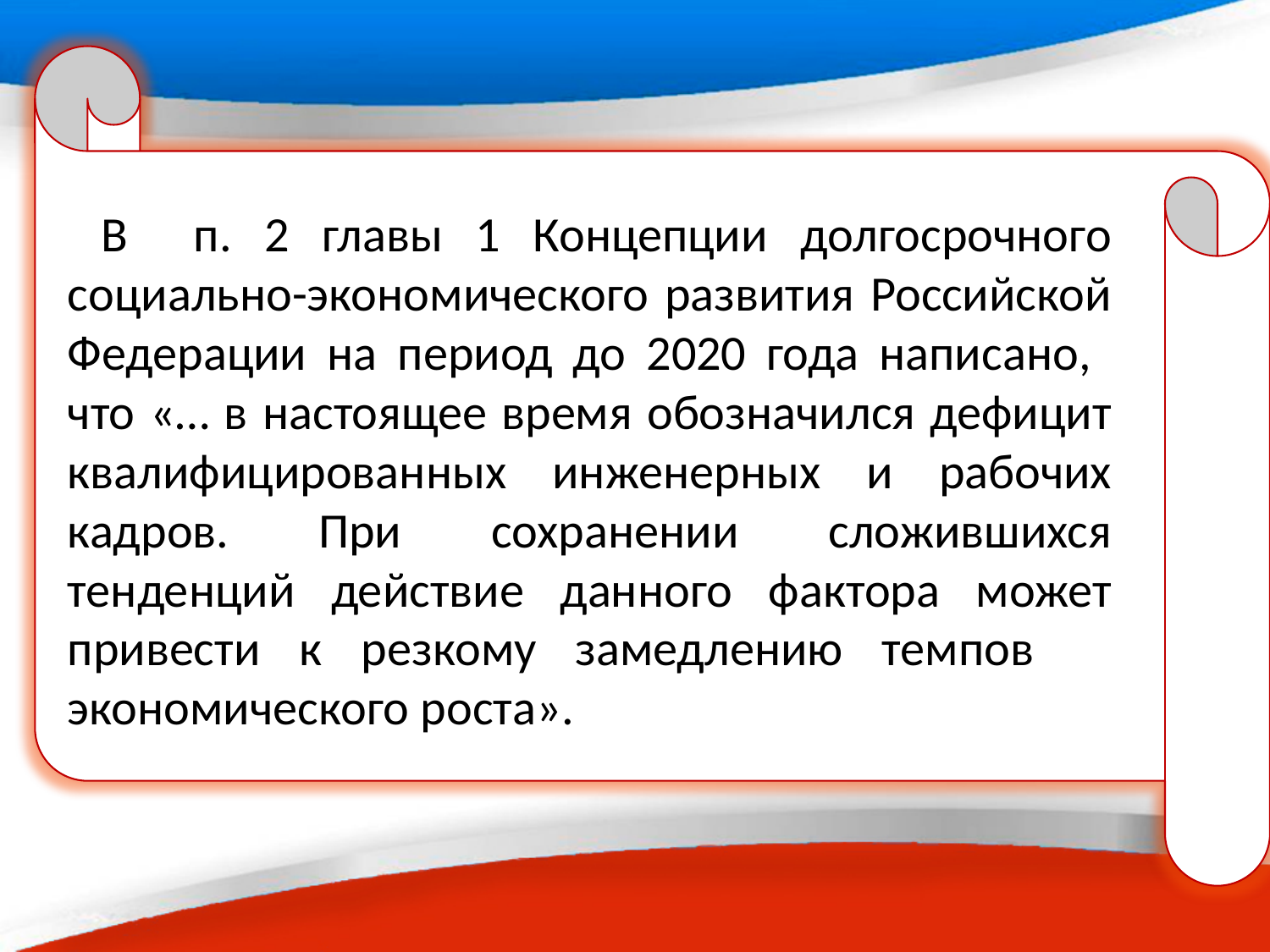

В  п. 2 главы 1 Концепции долгосрочного социально-экономического развития Российской Федерации на период до 2020 года написано,  что «… в настоящее время обозначился дефицит квалифицированных инженерных и рабочих кадров. При сохранении сложившихся тенденций действие данного фактора может привести к резкому замедлению темпов   экономического роста».